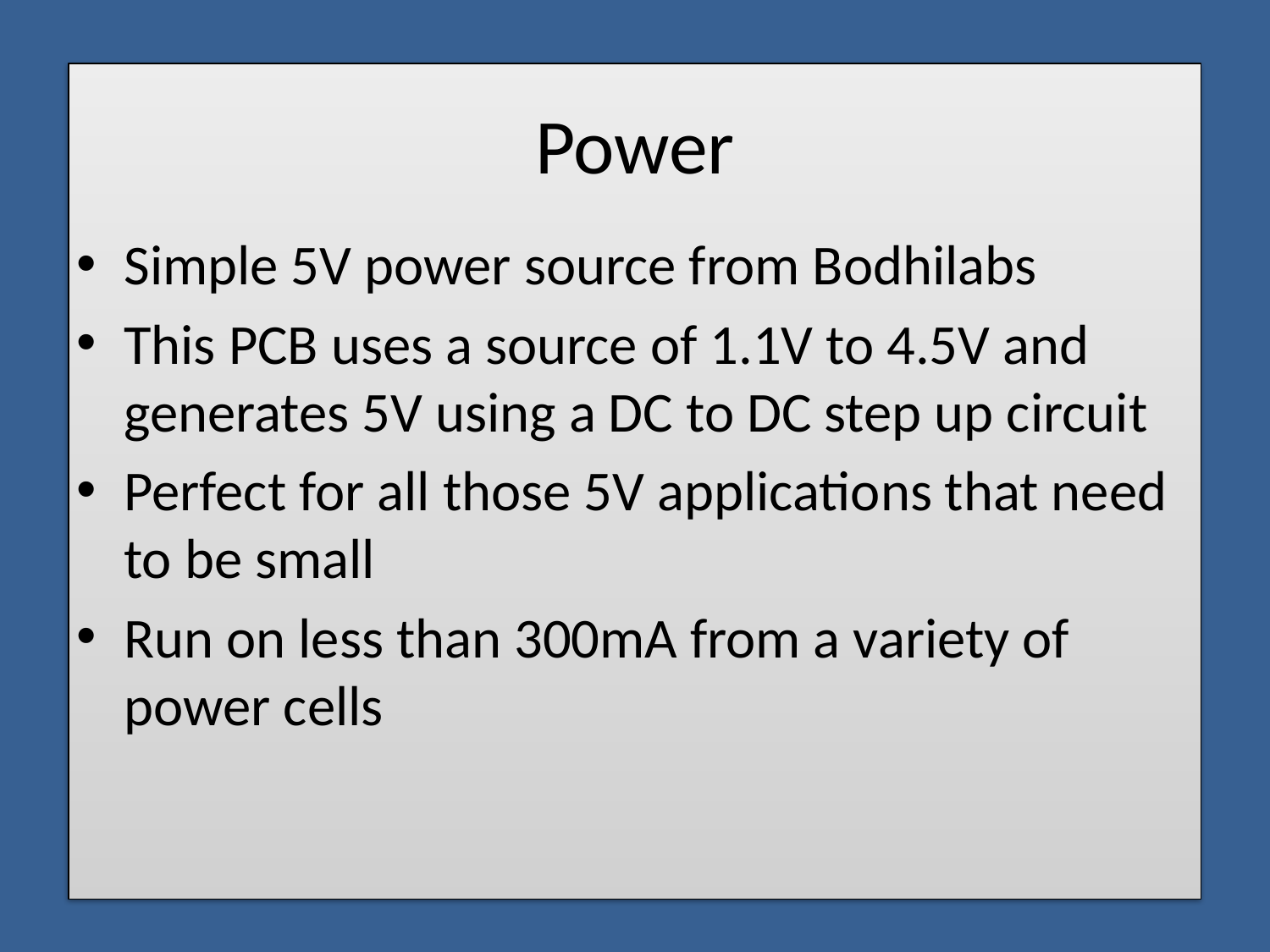

# Power

Simple 5V power source from Bodhilabs
This PCB uses a source of 1.1V to 4.5V and generates 5V using a DC to DC step up circuit
Perfect for all those 5V applications that need to be small
Run on less than 300mA from a variety of power cells